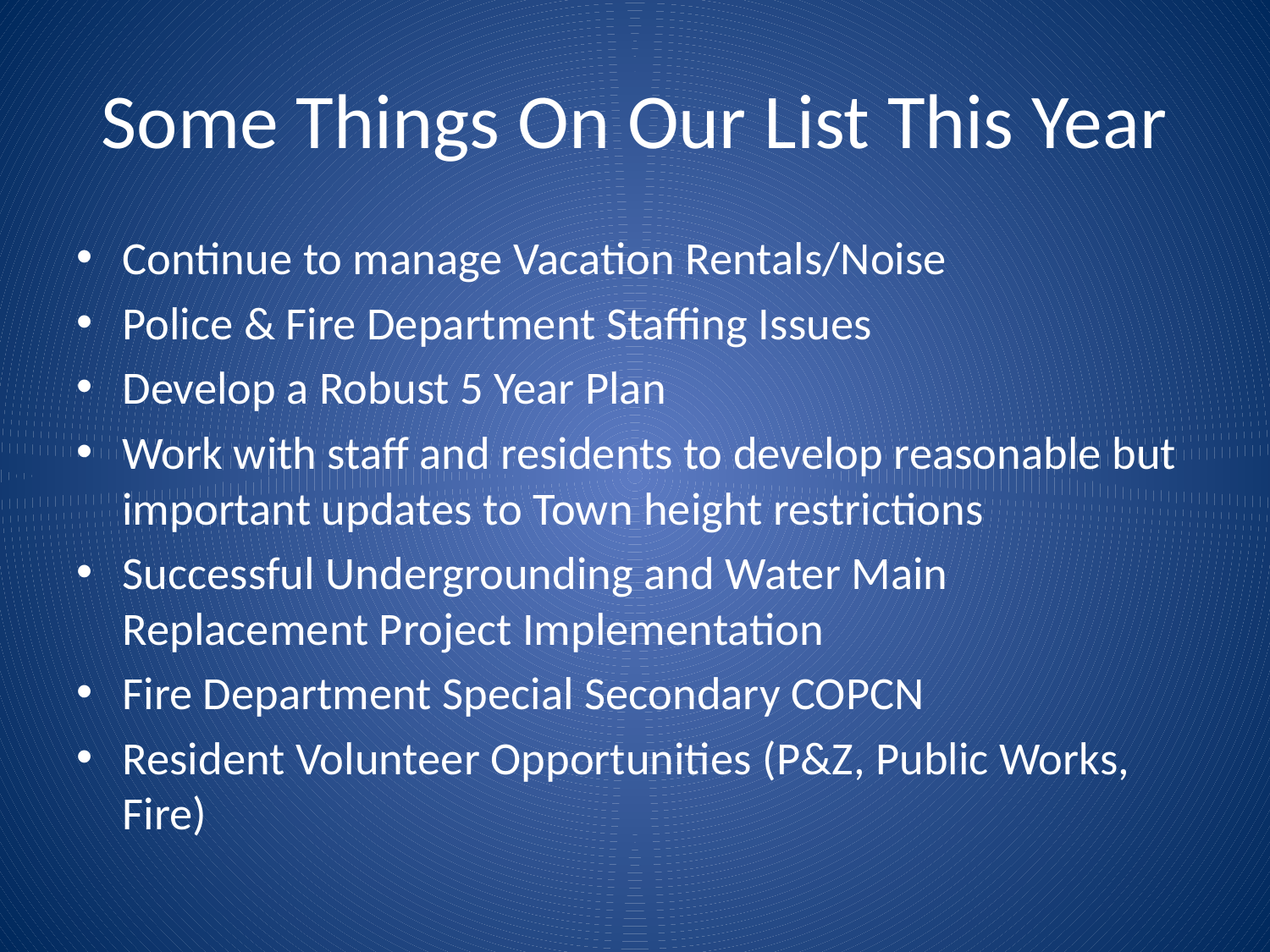

# Some Things On Our List This Year
Continue to manage Vacation Rentals/Noise
Police & Fire Department Staffing Issues
Develop a Robust 5 Year Plan
Work with staff and residents to develop reasonable but important updates to Town height restrictions
Successful Undergrounding and Water Main Replacement Project Implementation
Fire Department Special Secondary COPCN
Resident Volunteer Opportunities (P&Z, Public Works, Fire)